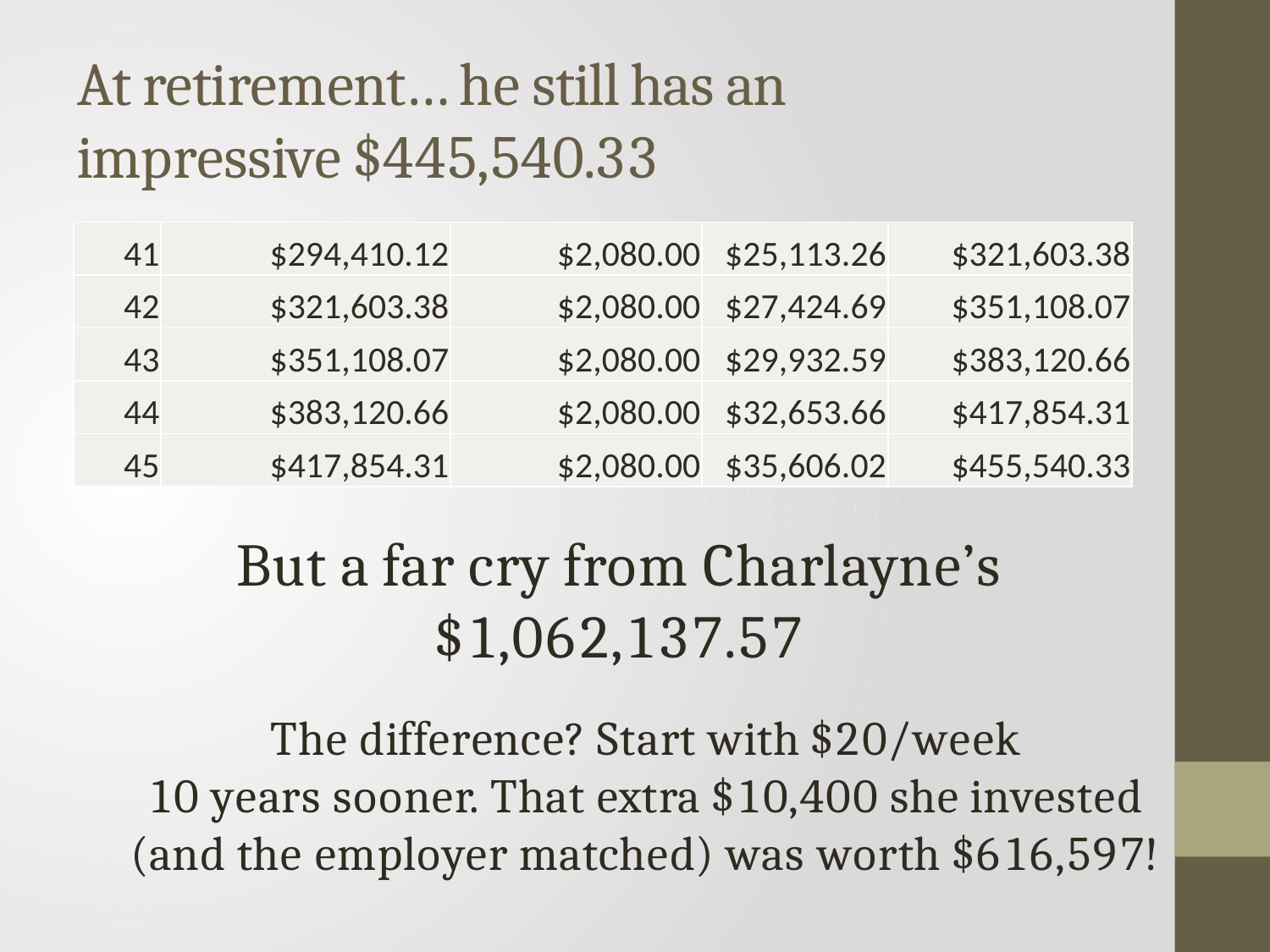

# At retirement… he still has an impressive $445,540.33
| 41 | $294,410.12 | $2,080.00 | $25,113.26 | $321,603.38 |
| --- | --- | --- | --- | --- |
| 42 | $321,603.38 | $2,080.00 | $27,424.69 | $351,108.07 |
| 43 | $351,108.07 | $2,080.00 | $29,932.59 | $383,120.66 |
| 44 | $383,120.66 | $2,080.00 | $32,653.66 | $417,854.31 |
| 45 | $417,854.31 | $2,080.00 | $35,606.02 | $455,540.33 |
But a far cry from Charlayne’s
$1,062,137.57
The difference? Start with $20/week
10 years sooner. That extra $10,400 she invested
(and the employer matched) was worth $616,597!